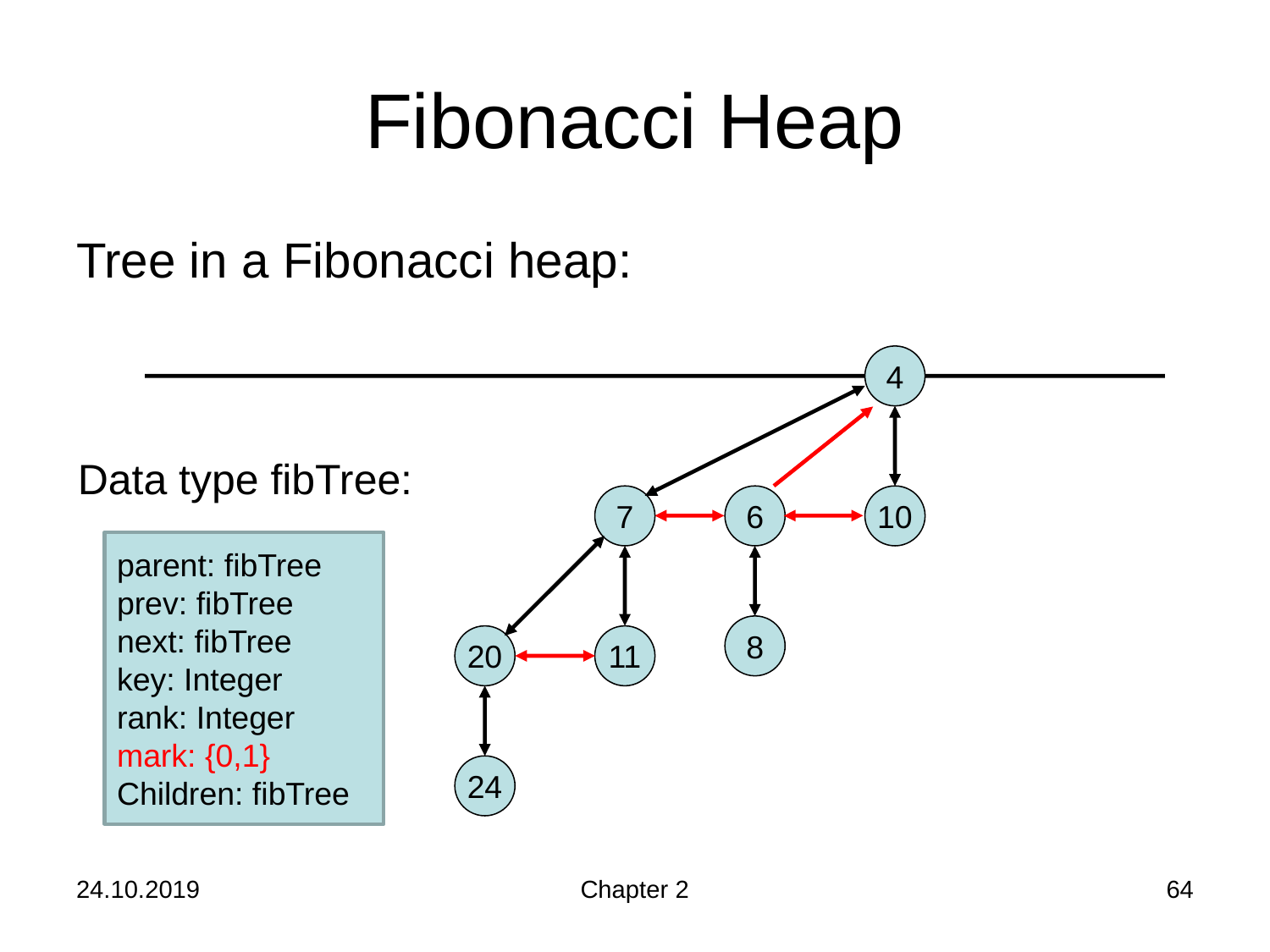

# Fibonacci Heap
Tree in a Fibonacci heap:
4

Data type fibTree:
7
6
10

parent: fibTree
prev: fibTree
next: fibTree
key: Integer
rank: Integer
mark: {0,1}
Children: fibTree

8
20
11

24
24.10.2019
Chapter 2
64